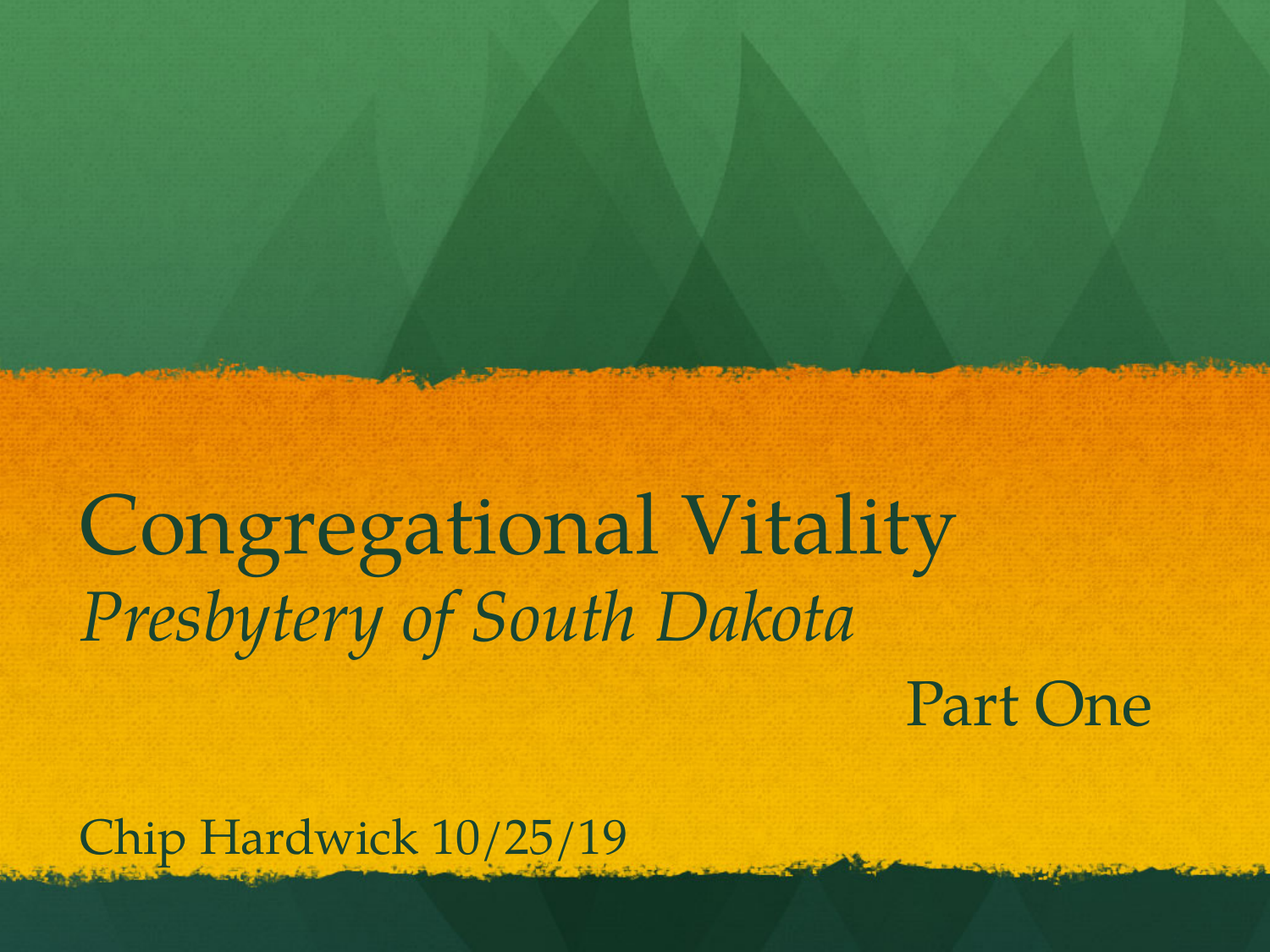

# Congregational Vitality Presbytery of South Dakota Part One

Chip Hardwick 10/25/19